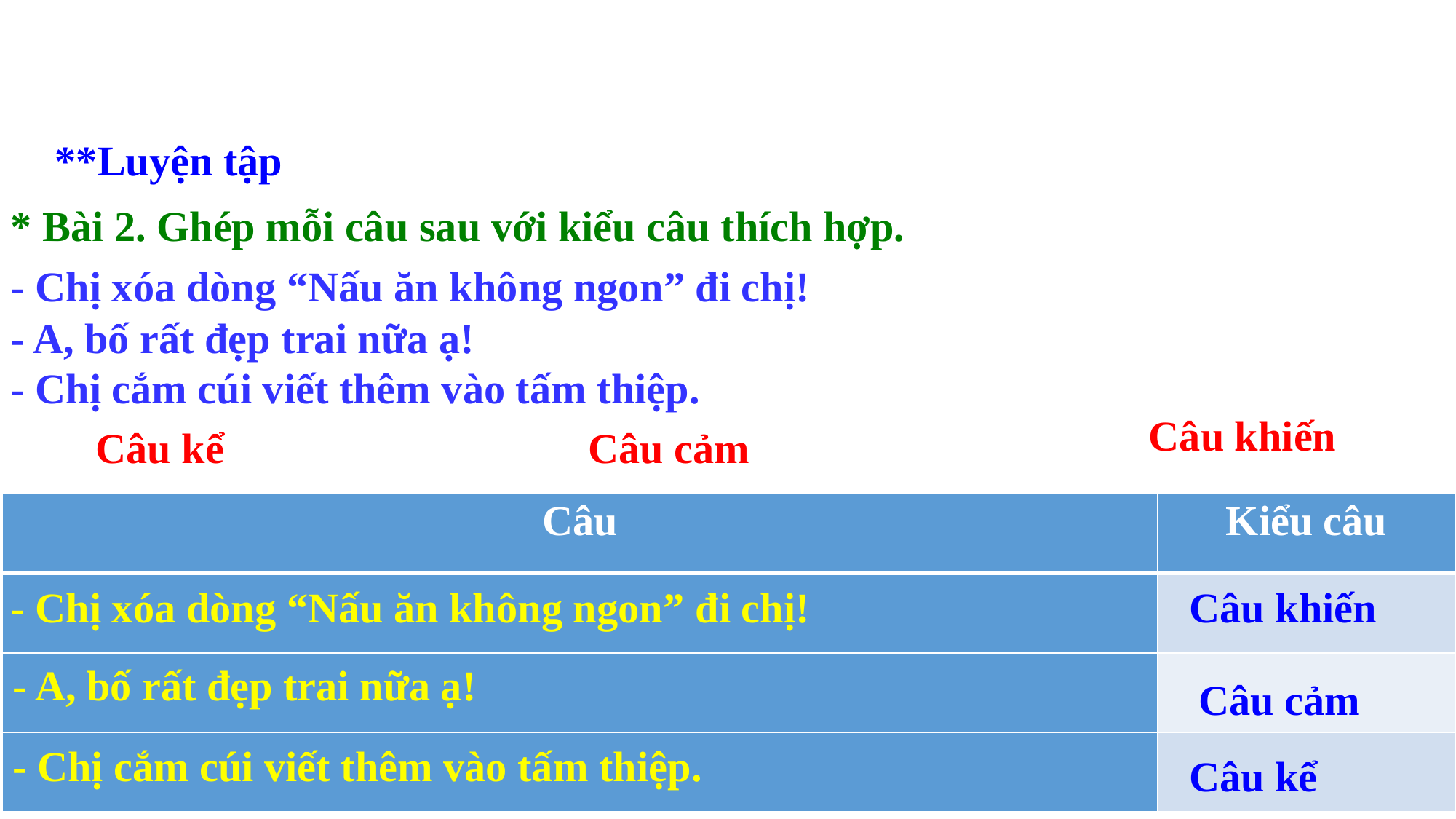

**Luyện tập
* Bài 2. Ghép mỗi câu sau với kiểu câu thích hợp.
- Chị xóa dòng “Nấu ăn không ngon” đi chị!
- A, bố rất đẹp trai nữa ạ!
- Chị cắm cúi viết thêm vào tấm thiệp.
Câu khiến
Câu kể
Câu cảm
| Câu | Kiểu câu |
| --- | --- |
|  |  |
|  |  |
|  |  |
- Chị xóa dòng “Nấu ăn không ngon” đi chị!
Câu khiến
- A, bố rất đẹp trai nữa ạ!
Câu cảm
- Chị cắm cúi viết thêm vào tấm thiệp.
Câu kể